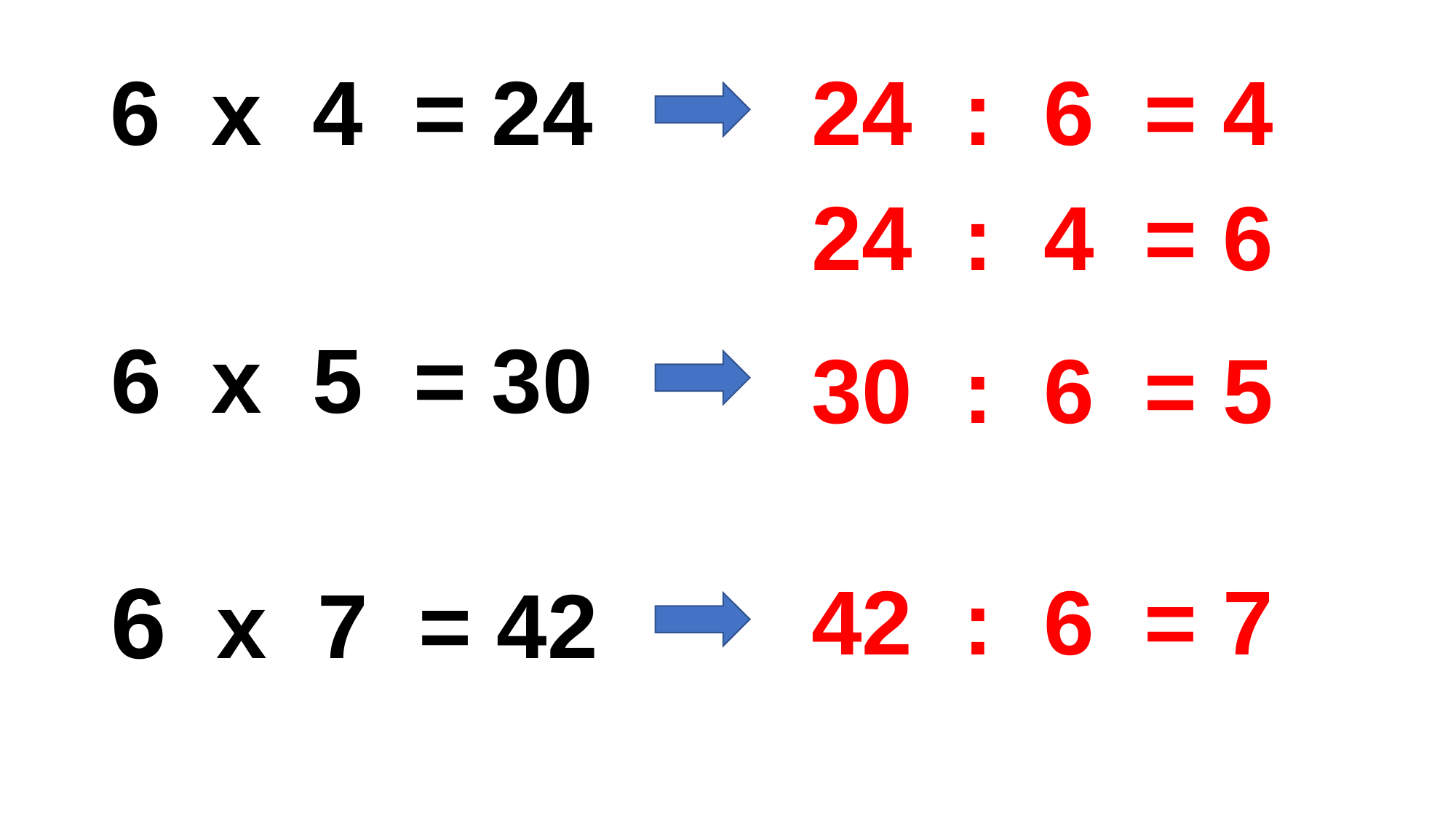

6  x  4  = 24
24  :  6  = 4

24  :  4  = 6
6  x  5  = 30
30  :  6  = 5

6  x  7  = 42
42  :  6  = 7